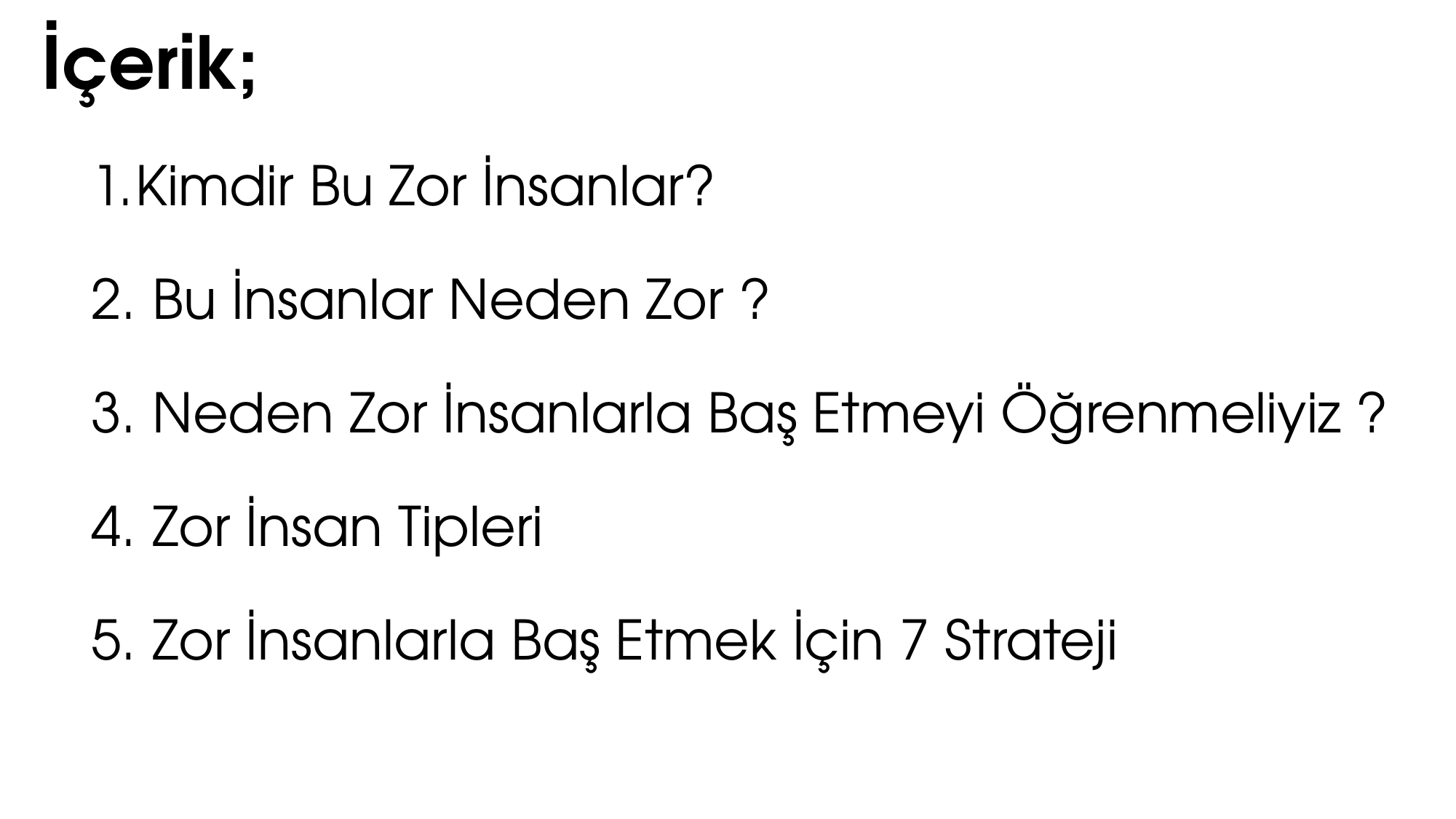

# İçerik;
Kimdir Bu Zor İnsanlar?
Bu İnsanlar Neden Zor ?
Neden Zor İnsanlarla Baş Etmeyi Öğrenmeliyiz ?
Zor İnsan Tipleri
Zor İnsanlarla Baş Etmek İçin 7 Strateji